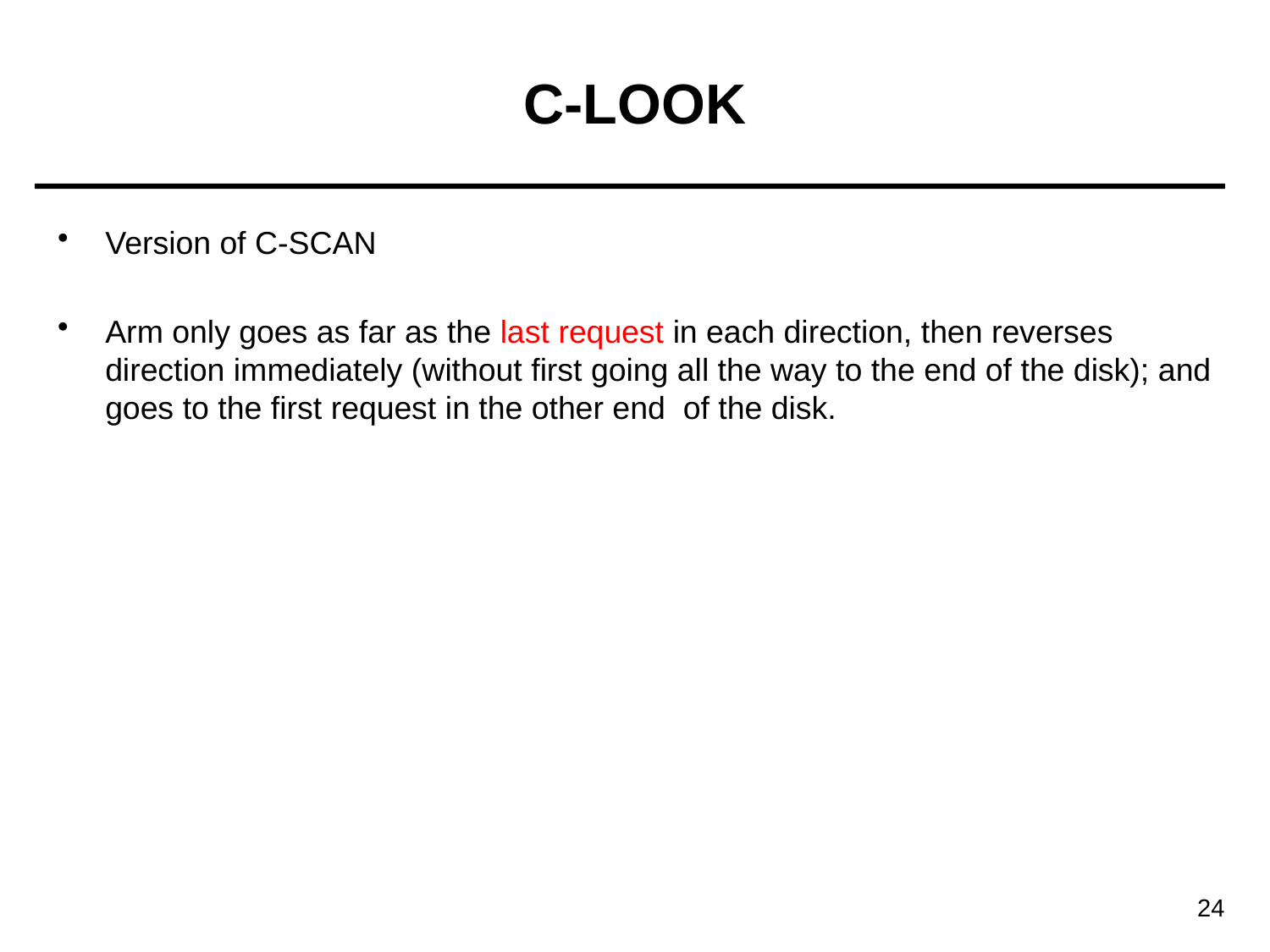

# C-LOOK
Version of C-SCAN

Arm only goes as far as the last request in each direction, then reverses direction immediately (without first going all the way to the end of the disk); and goes to the first request in the other end  of the disk.

24